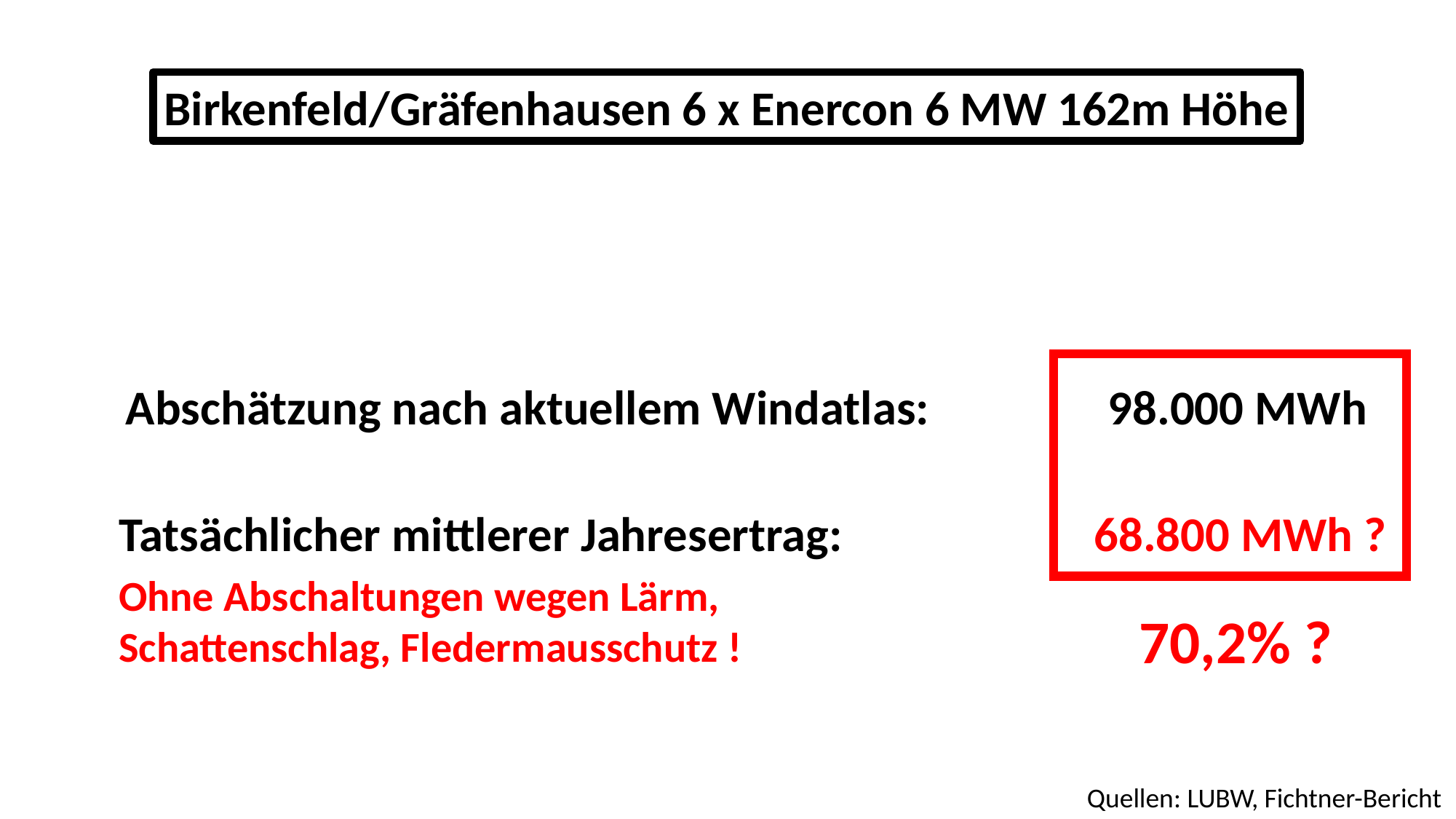

Birkenfeld/Gräfenhausen 6 x Enercon 6 MW 162m Höhe

Abschätzung nach aktuellem Windatlas:		98.000 MWh
Tatsächlicher mittlerer Jahresertrag:			       ?
68.800 MWh ?
Ohne Abschaltungen wegen Lärm, Schattenschlag, Fledermausschutz !
70,2% ?
Quellen: LUBW, Fichtner-Bericht